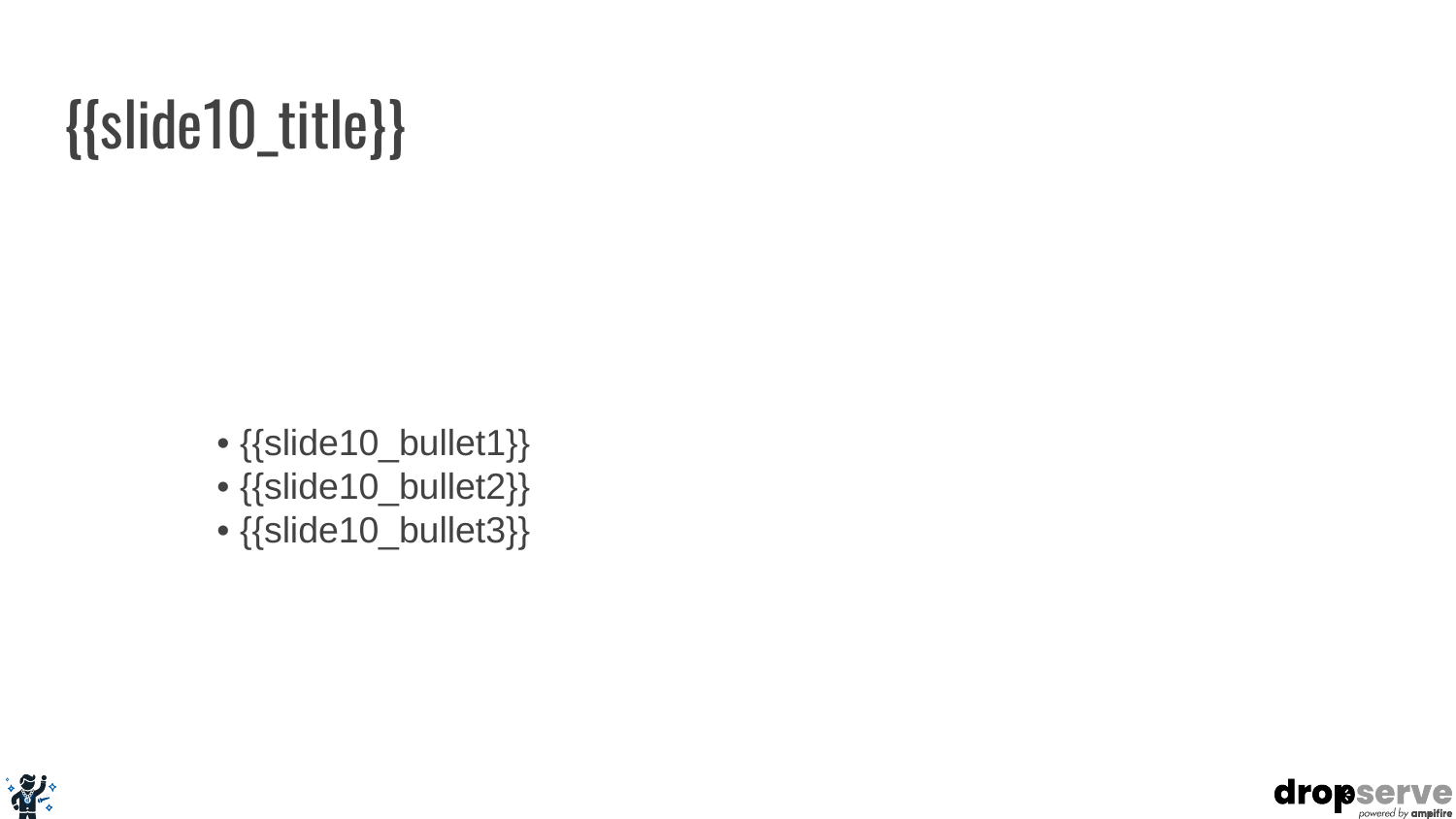

# {{slide10_title}}
• {{slide10_bullet1}}
• {{slide10_bullet2}}
• {{slide10_bullet3}}